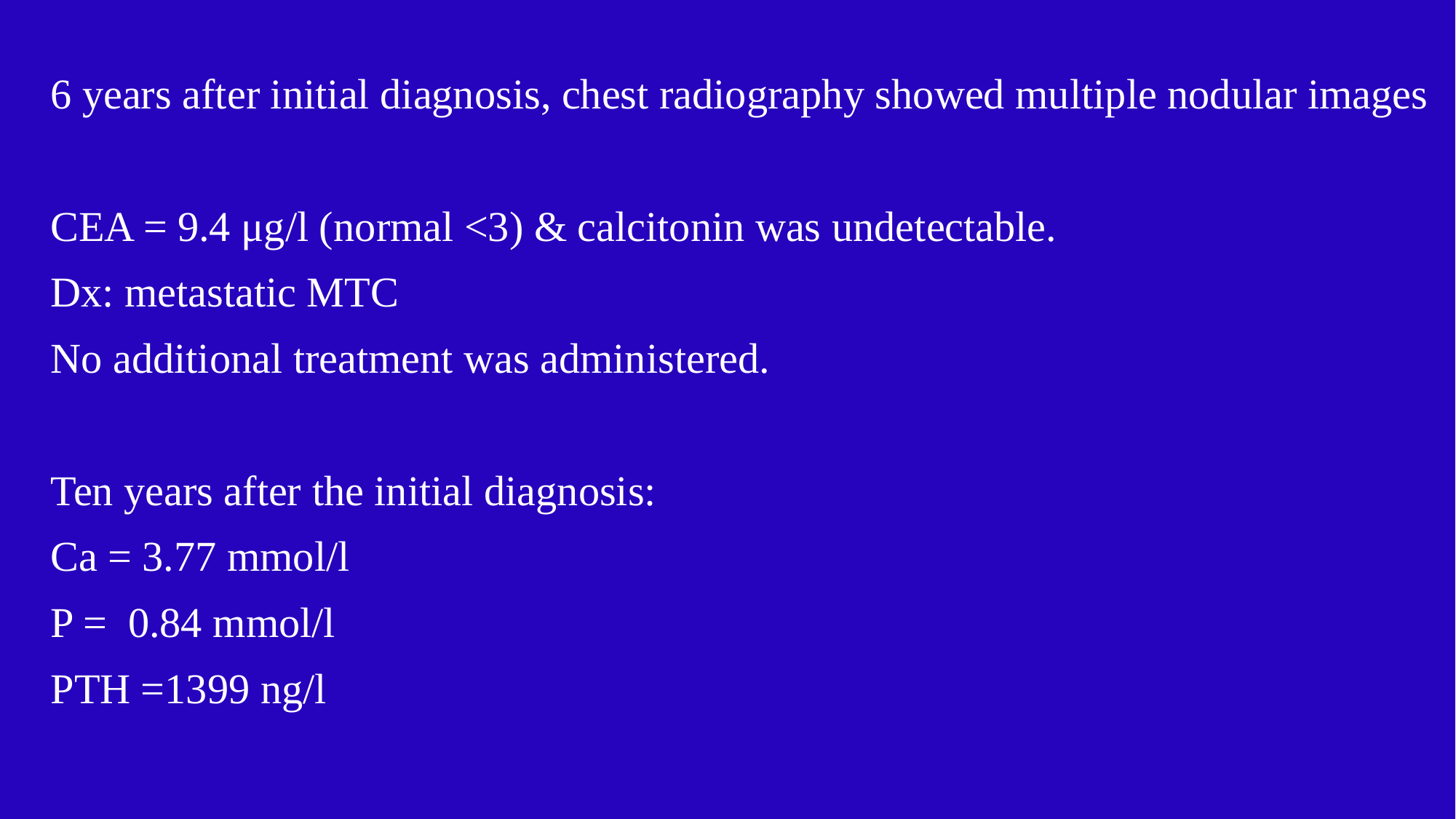

#
6 years after initial diagnosis, chest radiography showed multiple nodular images

CEA = 9.4 μg/l (normal <3) & calcitonin was undetectable.
Dx: metastatic MTC
No additional treatment was administered.

Ten years after the initial diagnosis:
Ca = 3.77 mmol/l
P =  0.84 mmol/l
PTH =1399 ng/l